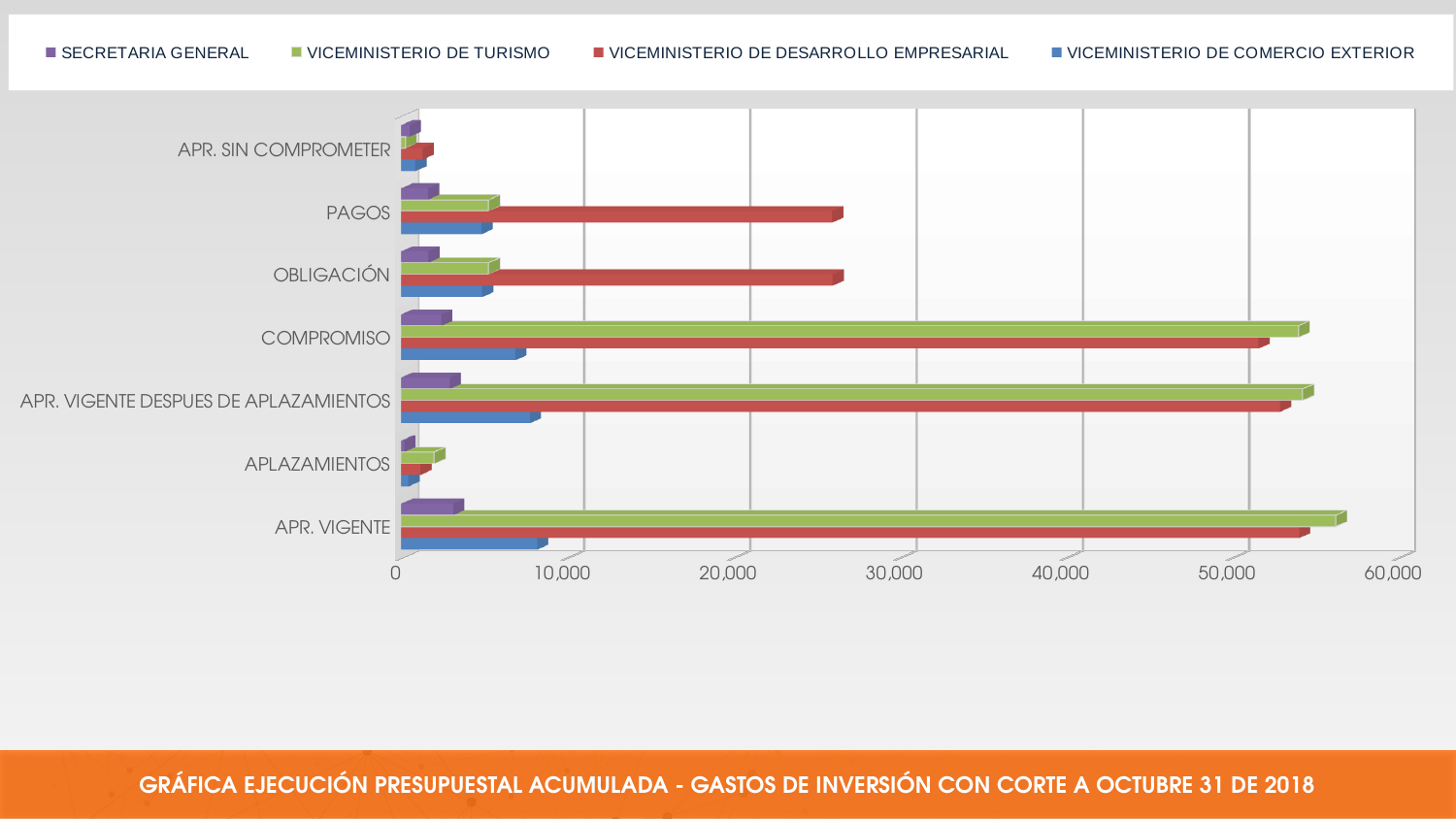

[unsupported chart]

[unsupported chart]

Millones de Pesos ($)
GRÁFICA EJECUCIÓN PRESUPUESTAL ACUMULADA - GASTOS DE INVERSIÓN CON CORTE A OCTUBRE 31 DE 2018